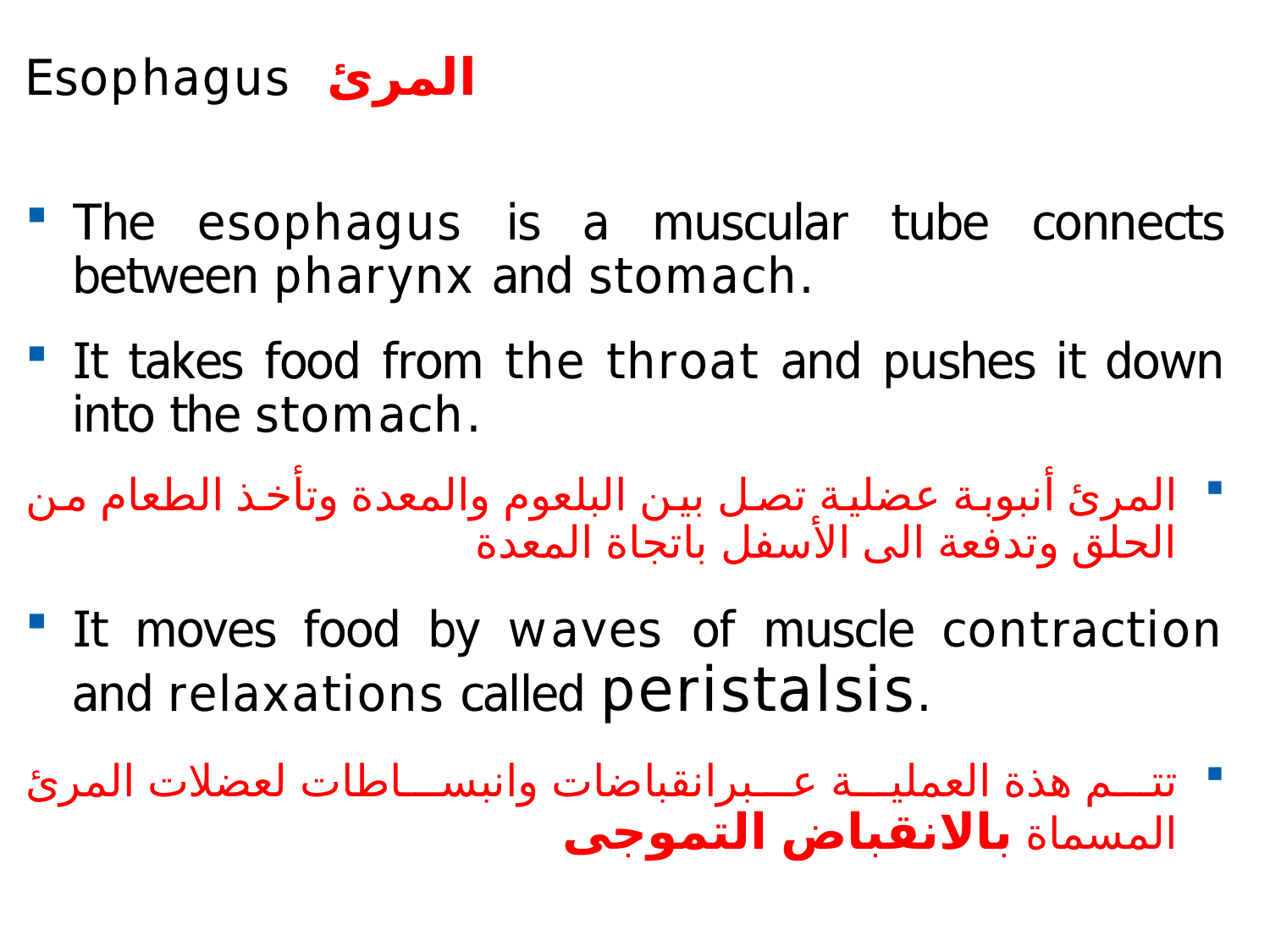

Esophagus	المرئ
The esophagus is a muscular tube connects between pharynx and stomach.
It takes food from the throat and pushes it down into the stomach.
المرئ أنبوبة عضلية تصل بين البلعوم والمعدة وتأخذ الطعام من الحلق وتدفعة الى الأسفل باتجاة المعدة
It moves food by waves of muscle contraction and relaxations called peristalsis.
تتم هذة العملية عبرانقباضات وانبساطات لعضلات المرئ المسماة بالانقباض التموجى